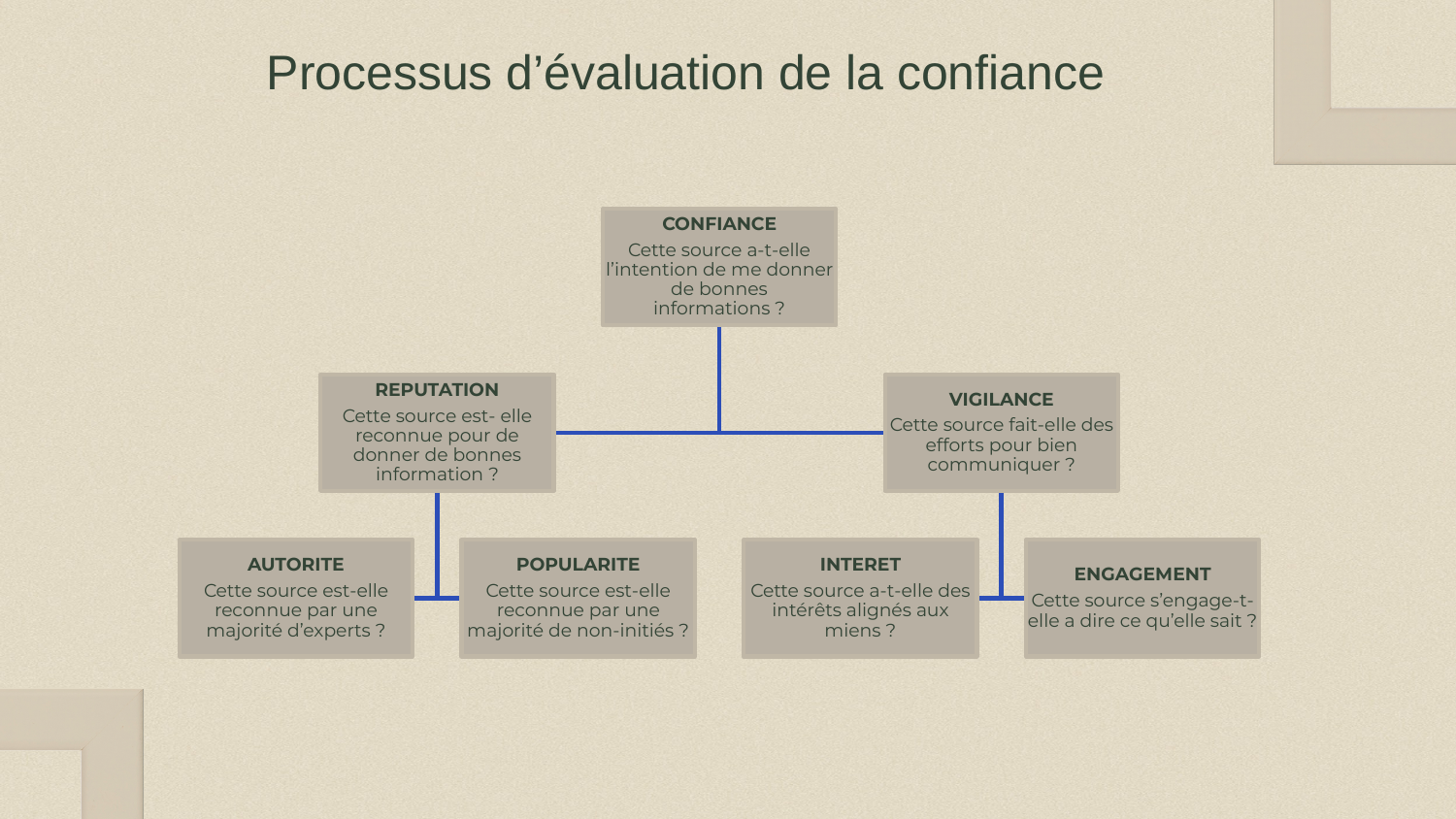

# Processus d’évaluation de la confiance
CONFIANCE
Cette source a-t-elle l’intention de me donner de bonnes informations ?
REPUTATION
Cette source est- elle reconnue pour de donner de bonnes information ?
AUTORITE
Cette source est-elle reconnue par une majorité d’experts ?
POPULARITE
Cette source est-elle reconnue par une majorité de non-initiés ?
VIGILANCE
Cette source fait-elle des efforts pour bien communiquer ?
INTERET
Cette source a-t-elle des intérêts alignés aux miens ?
ENGAGEMENT
Cette source s’engage-t-elle a dire ce qu’elle sait ?